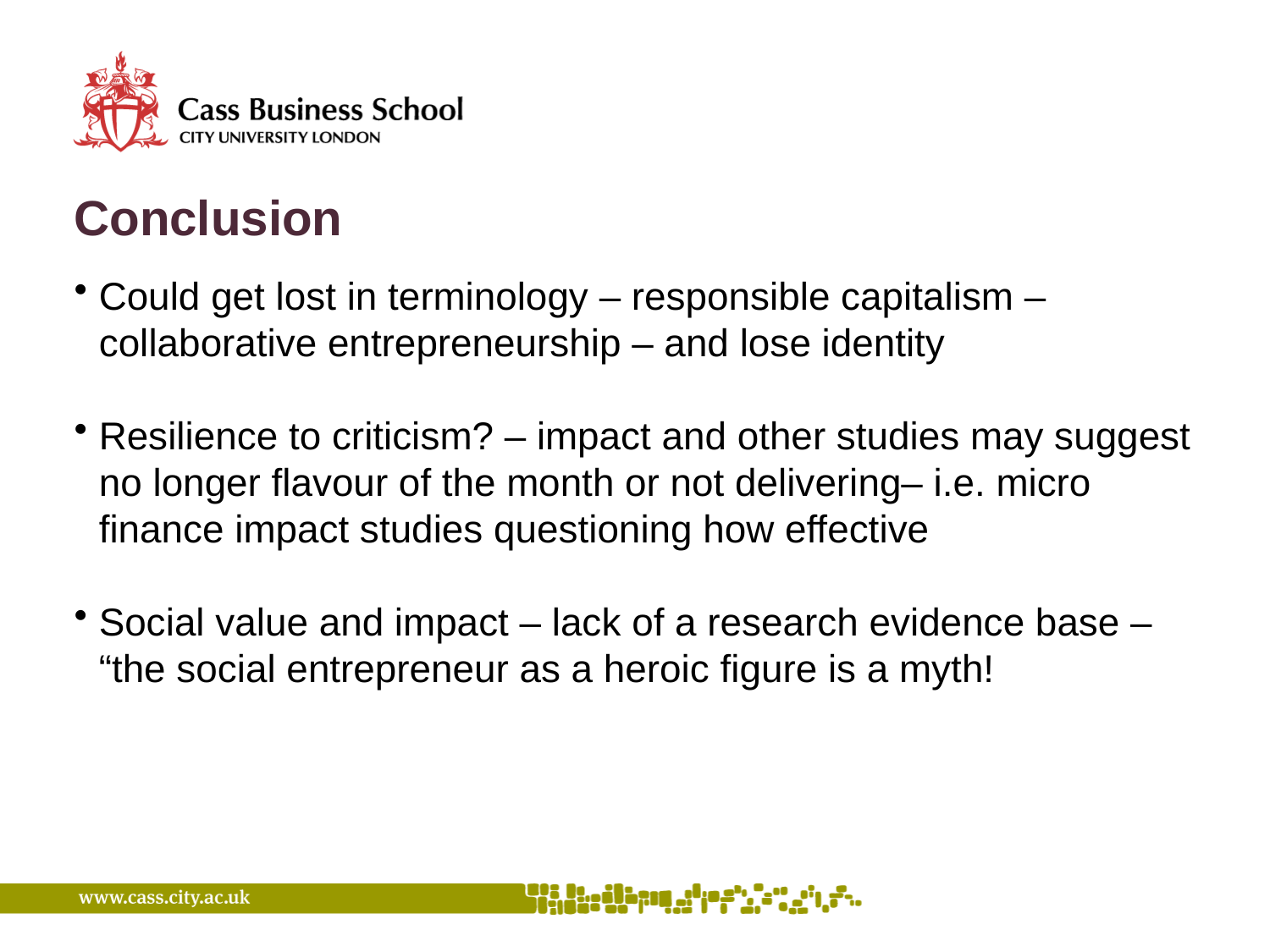

# Conclusion
Could get lost in terminology – responsible capitalism – collaborative entrepreneurship – and lose identity

Resilience to criticism? – impact and other studies may suggest no longer flavour of the month or not delivering– i.e. micro finance impact studies questioning how effective

Social value and impact – lack of a research evidence base – “the social entrepreneur as a heroic figure is a myth!